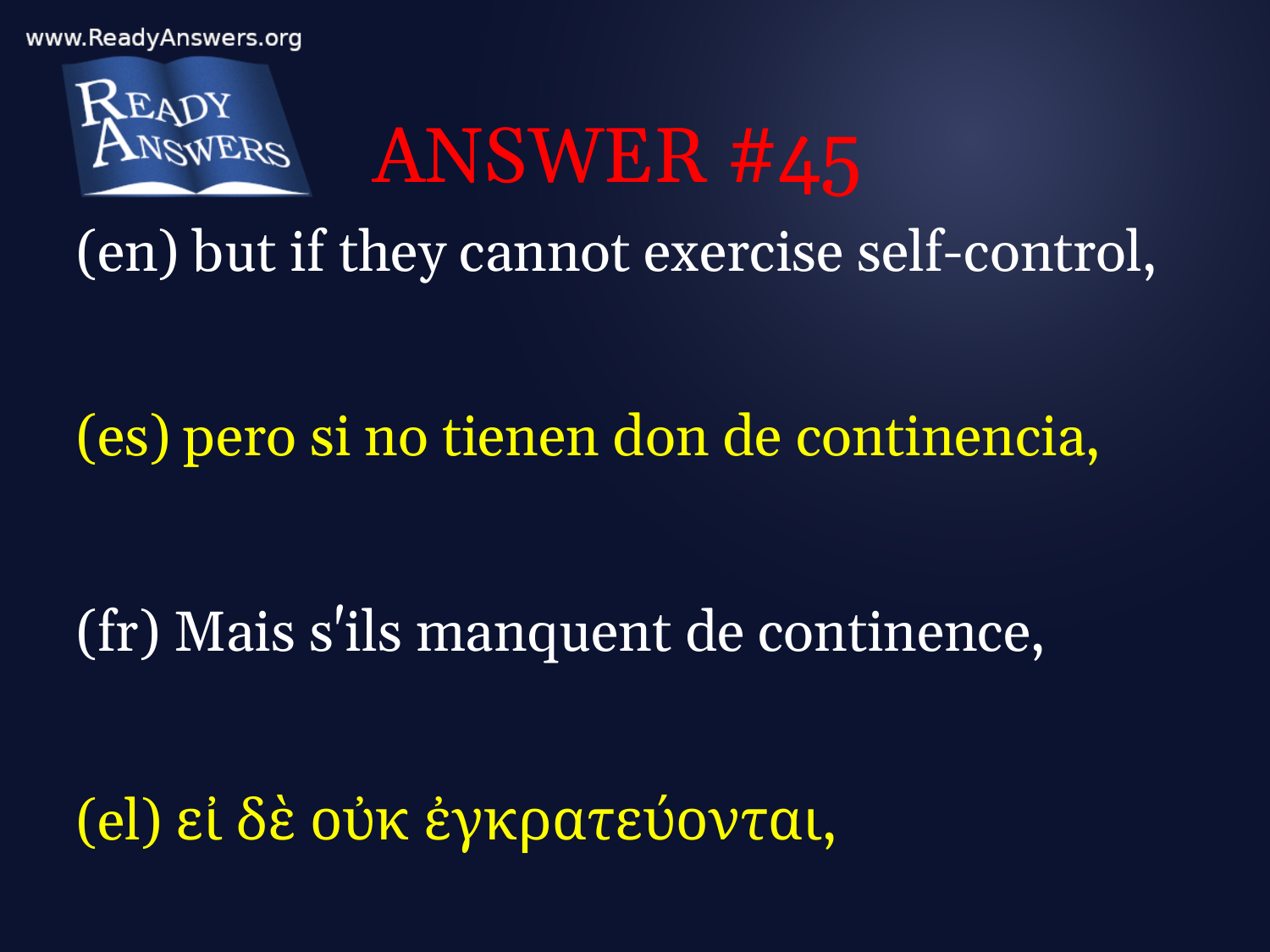

# ANSWER #45
(en) but if they cannot exercise self-control,
(es) pero si no tienen don de continencia,
(fr) Mais s'ils manquent de continence,
(el) εἰ δὲ οὐκ ἐγκρατεύονται,